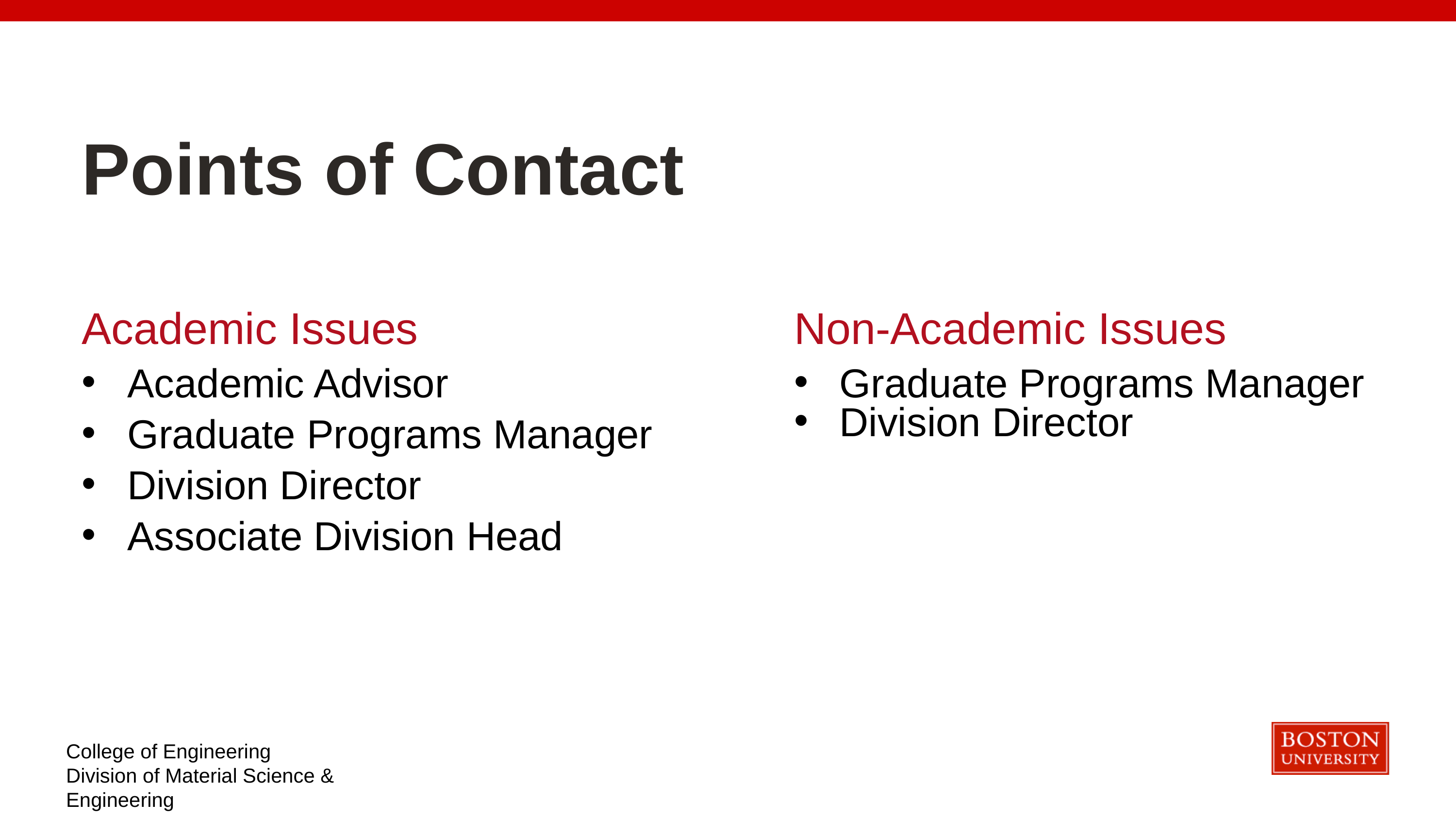

Points of Contact
Academic Issues
Academic Advisor
Graduate Programs Manager
Division Director
Associate Division Head
Non-Academic Issues
Graduate Programs Manager
Division Director

College of Engineering
Division of Material Science & Engineering